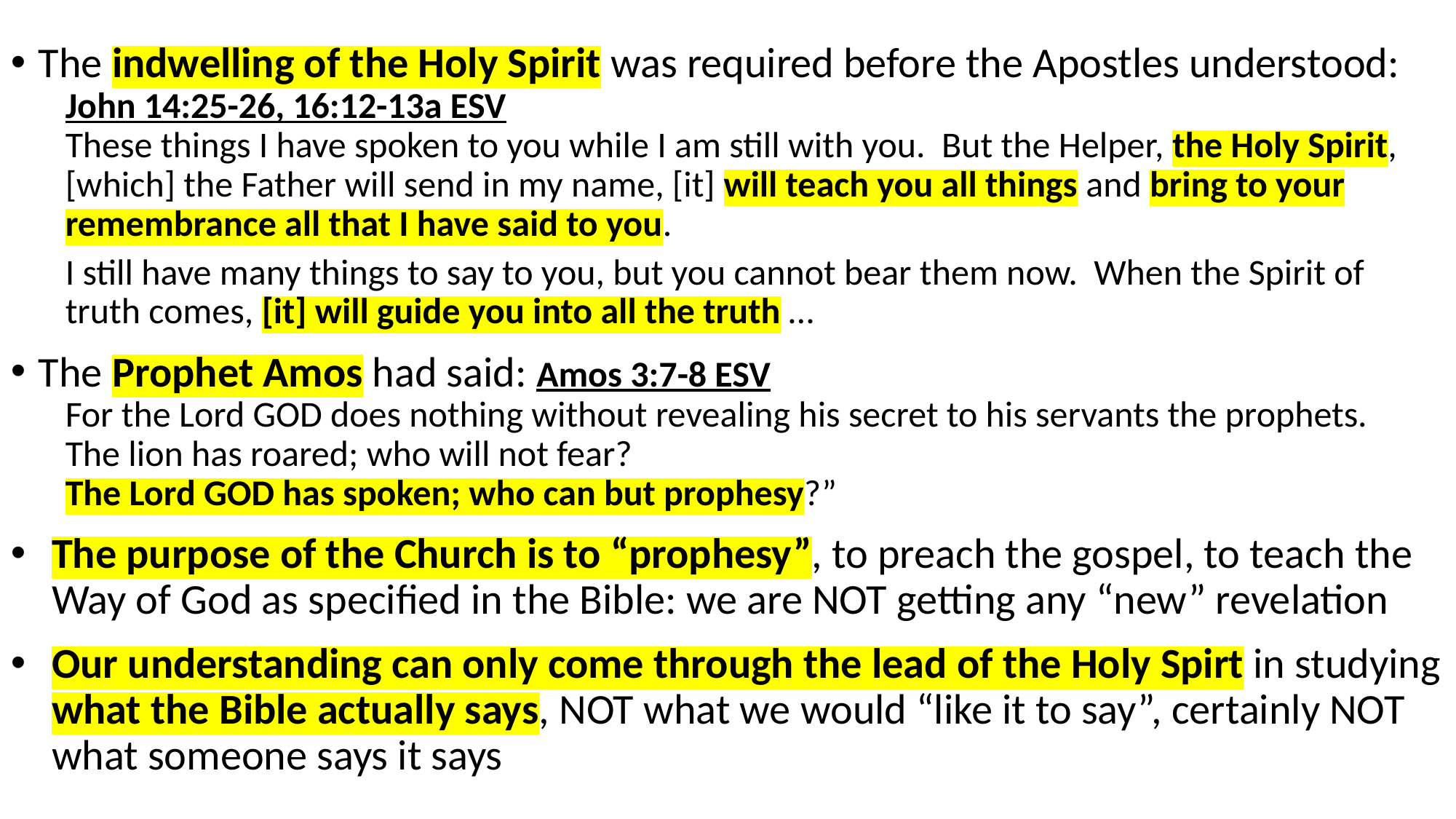

The indwelling of the Holy Spirit was required before the Apostles understood:
John 14:25-26, 16:12-13a ESV
These things I have spoken to you while I am still with you.  But the Helper, the Holy Spirit, [which] the Father will send in my name, [it] will teach you all things and bring to your remembrance all that I have said to you.
I still have many things to say to you, but you cannot bear them now.  When the Spirit of truth comes, [it] will guide you into all the truth …
The Prophet Amos had said: Amos 3:7-8 ESV
For the Lord GOD does nothing without revealing his secret to his servants the prophets.
The lion has roared; who will not fear?
The Lord GOD has spoken; who can but prophesy?”
The purpose of the Church is to “prophesy”, to preach the gospel, to teach the Way of God as specified in the Bible: we are NOT getting any “new” revelation
Our understanding can only come through the lead of the Holy Spirt in studying what the Bible actually says, NOT what we would “like it to say”, certainly NOT what someone says it says